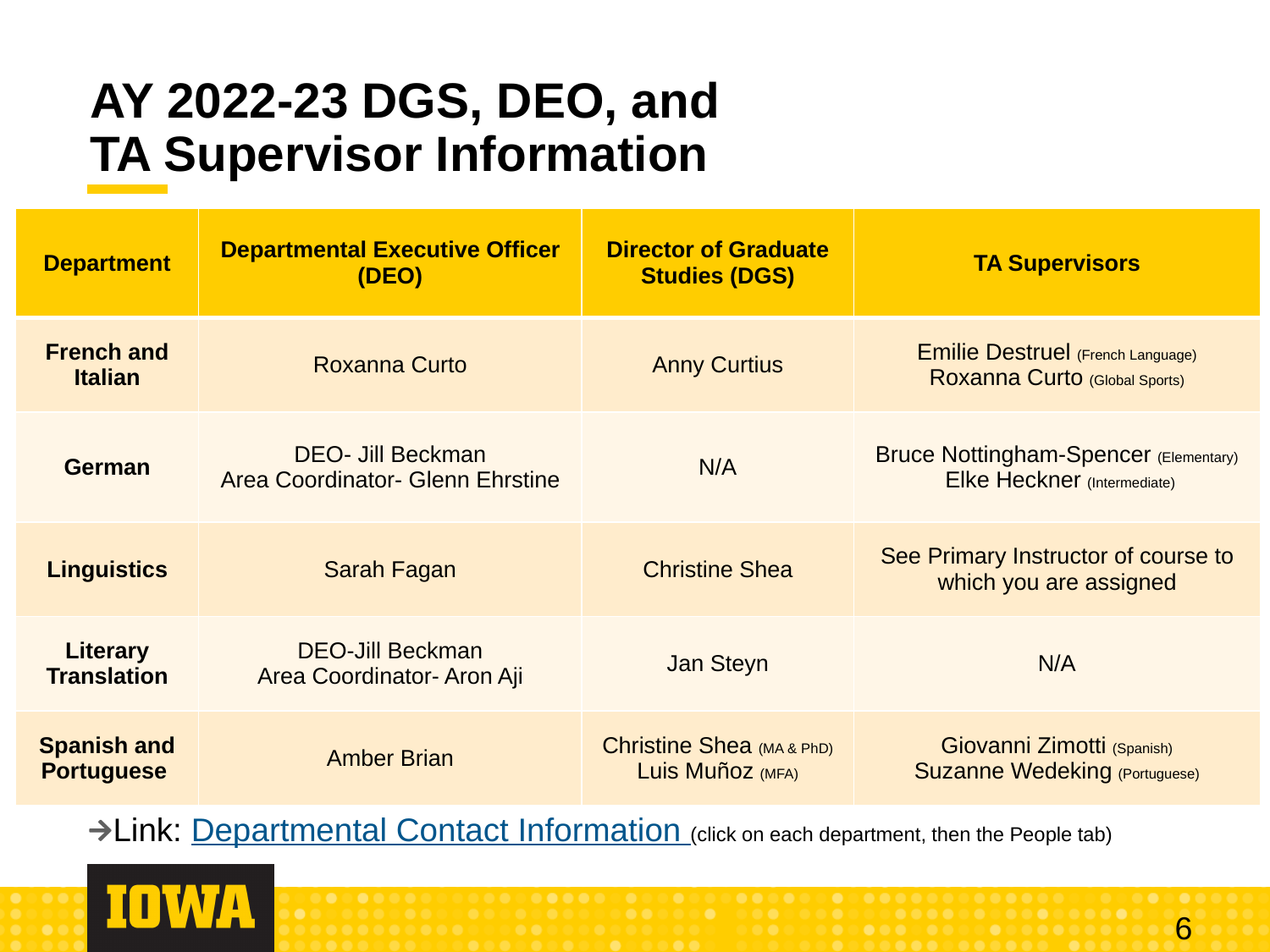

# AY 2022-23 DGS, DEO, and TA Supervisor Information
| Department | Departmental Executive Officer (DEO) | Director of Graduate Studies (DGS) | TA Supervisors |
| --- | --- | --- | --- |
| French and Italian | Roxanna Curto | Anny Curtius | Emilie Destruel (French Language) Roxanna Curto (Global Sports) |
| German | DEO- Jill Beckman Area Coordinator- Glenn Ehrstine | N/A | Bruce Nottingham-Spencer (Elementary) Elke Heckner (Intermediate) |
| Linguistics | Sarah Fagan | Christine Shea | See Primary Instructor of course to which you are assigned |
| Literary Translation | DEO-Jill Beckman Area Coordinator- Aron Aji | Jan Steyn | N/A |
| Spanish and Portuguese | Amber Brian | Christine Shea (MA & PhD) Luis Muñoz (MFA) | Giovanni Zimotti (Spanish) Suzanne Wedeking (Portuguese) |
Link: Departmental Contact Information (click on each department, then the People tab)

6